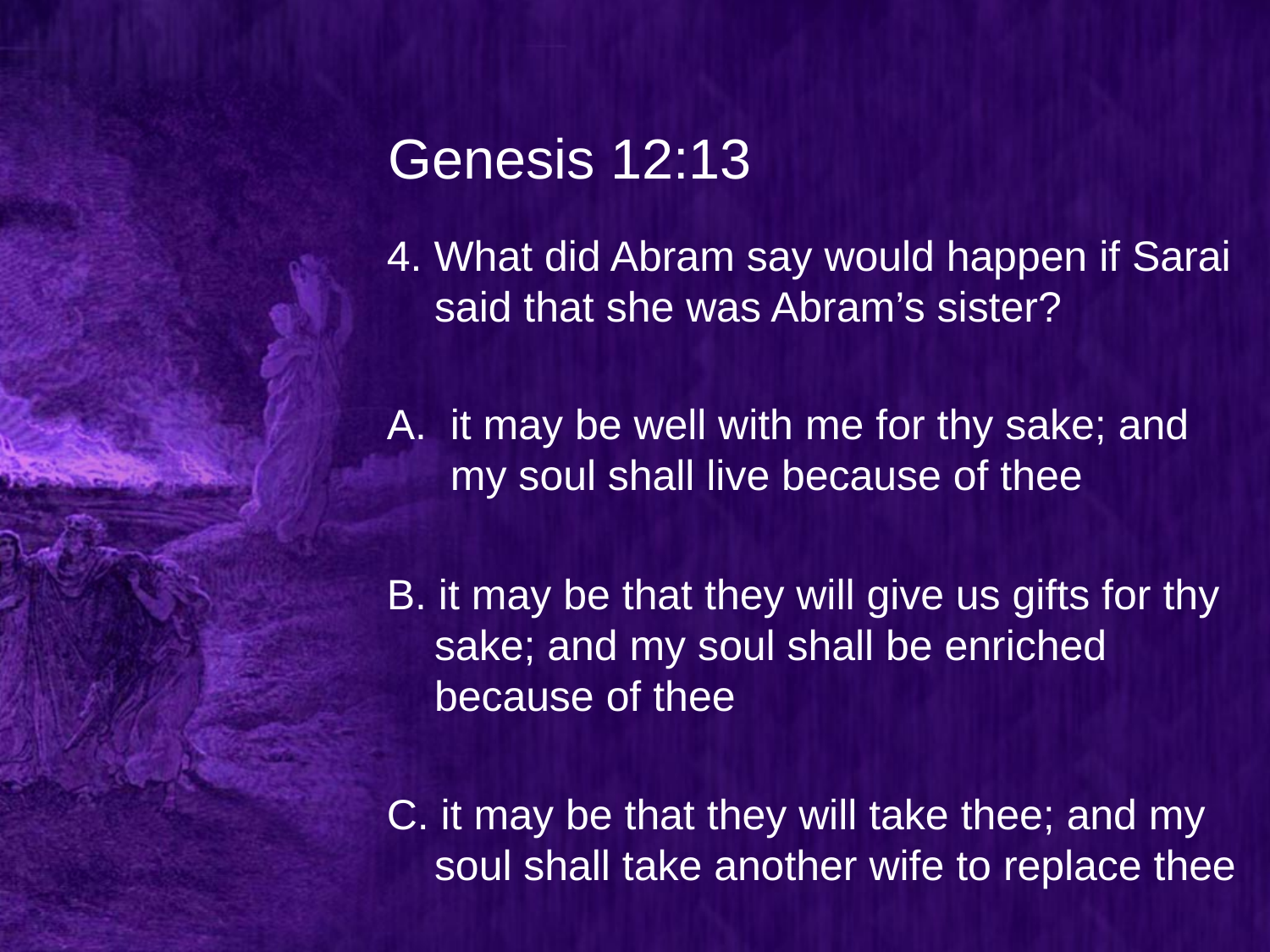

# Genesis 12:13
4. What did Abram say would happen if Sarai said that she was Abram’s sister?

it may be well with me for thy sake; and my soul shall live because of thee

B. it may be that they will give us gifts for thy sake; and my soul shall be enriched because of thee

C. it may be that they will take thee; and my soul shall take another wife to replace thee